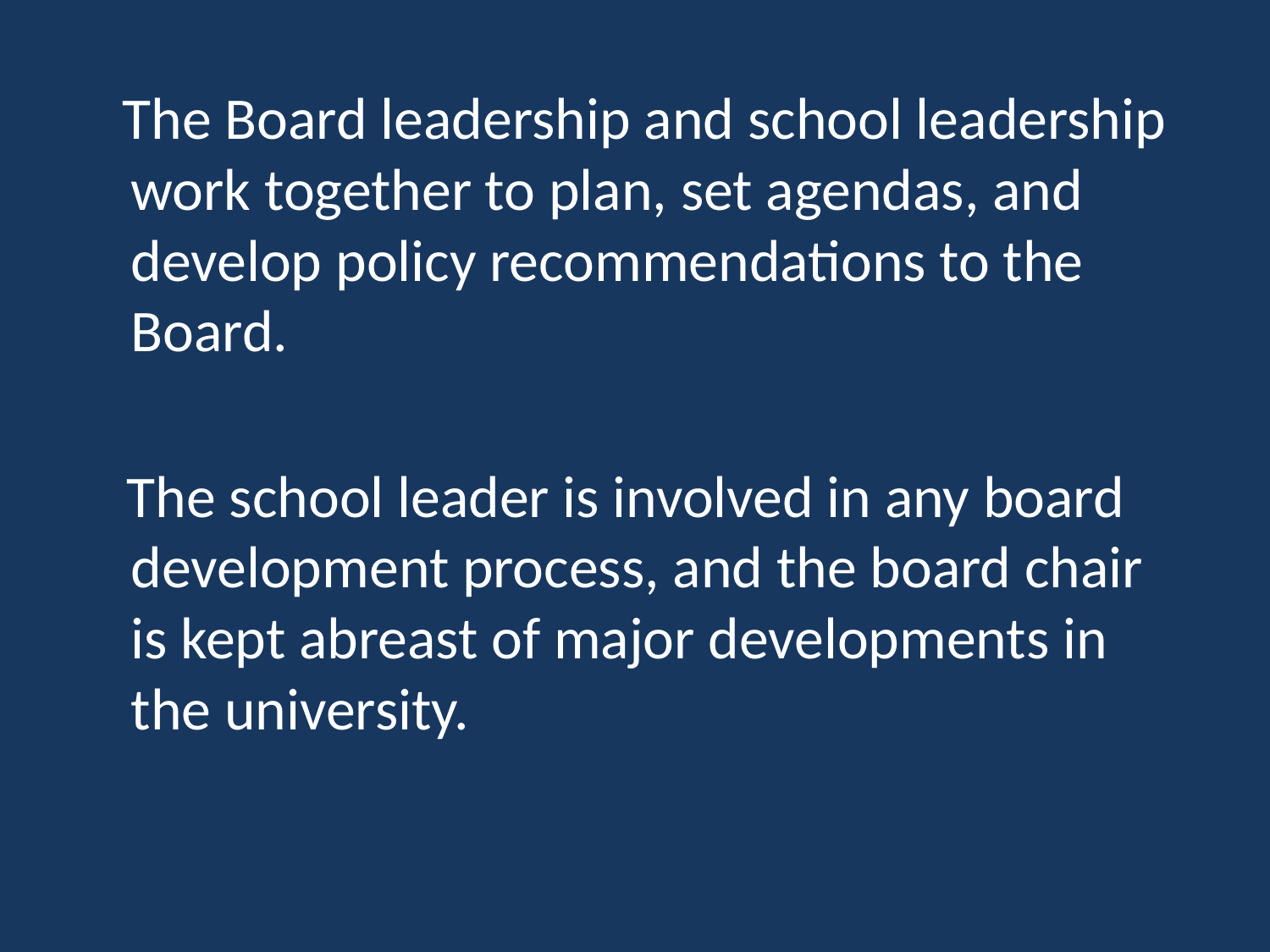

The Board leadership and school leadership work together to plan, set agendas, and develop policy recommendations to the Board.

   The school leader is involved in any board development process, and the board chair is kept abreast of major developments in the university.